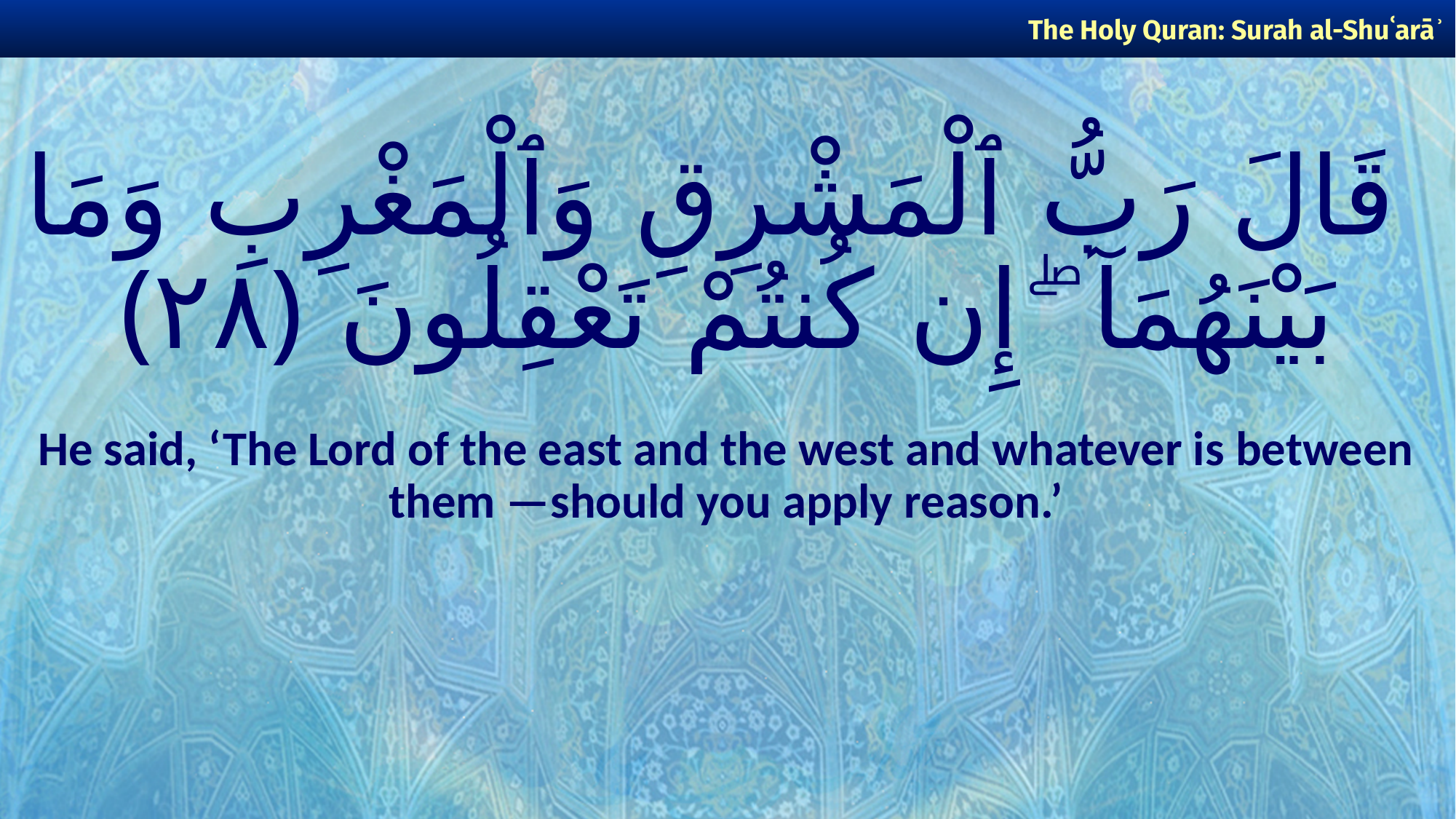

The Holy Quran: Surah al-Shuʿarāʾ
# قَالَ رَبُّ ٱلْمَشْرِقِ وَٱلْمَغْرِبِ وَمَا بَيْنَهُمَآ ۖ إِن كُنتُمْ تَعْقِلُونَ ﴿٢٨﴾
He said, ‘The Lord of the east and the west and whatever is between them —should you apply reason.’